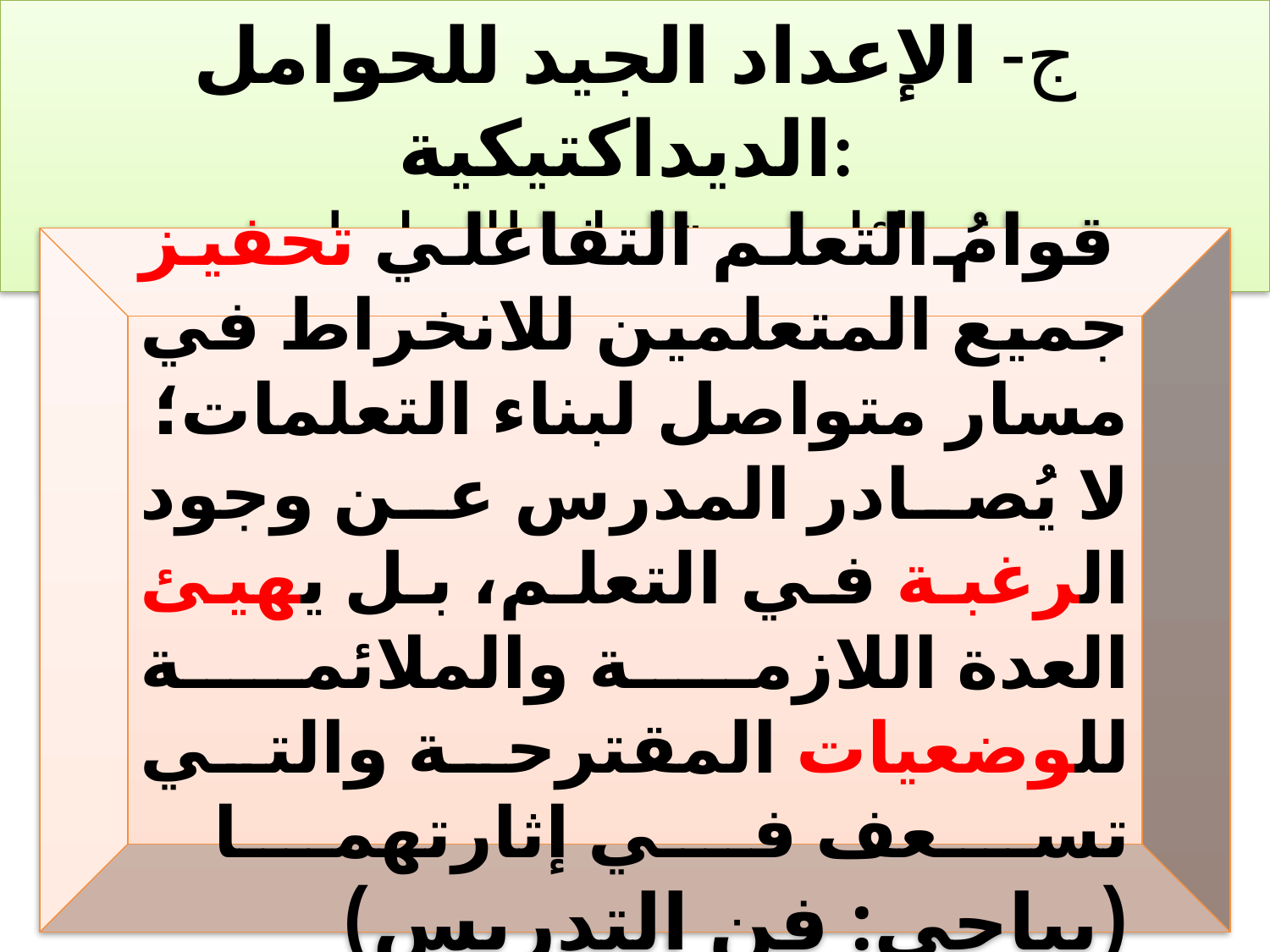

ج- الإعداد الجيد للحوامل الديداكتيكية:
وسائل ومقاطع التعلمات
قوامُ التعلم التفاعلي تحفيز جميع المتعلمين للانخراط في مسار متواصل لبناء التعلمات؛
لا يُصادر المدرس عن وجود الرغبة في التعلم، بل يهيئ العدة اللازمة والملائمة للوضعيات المقترحة والتي تسعف في إثارتهما     (بياجي: فن التدريس)